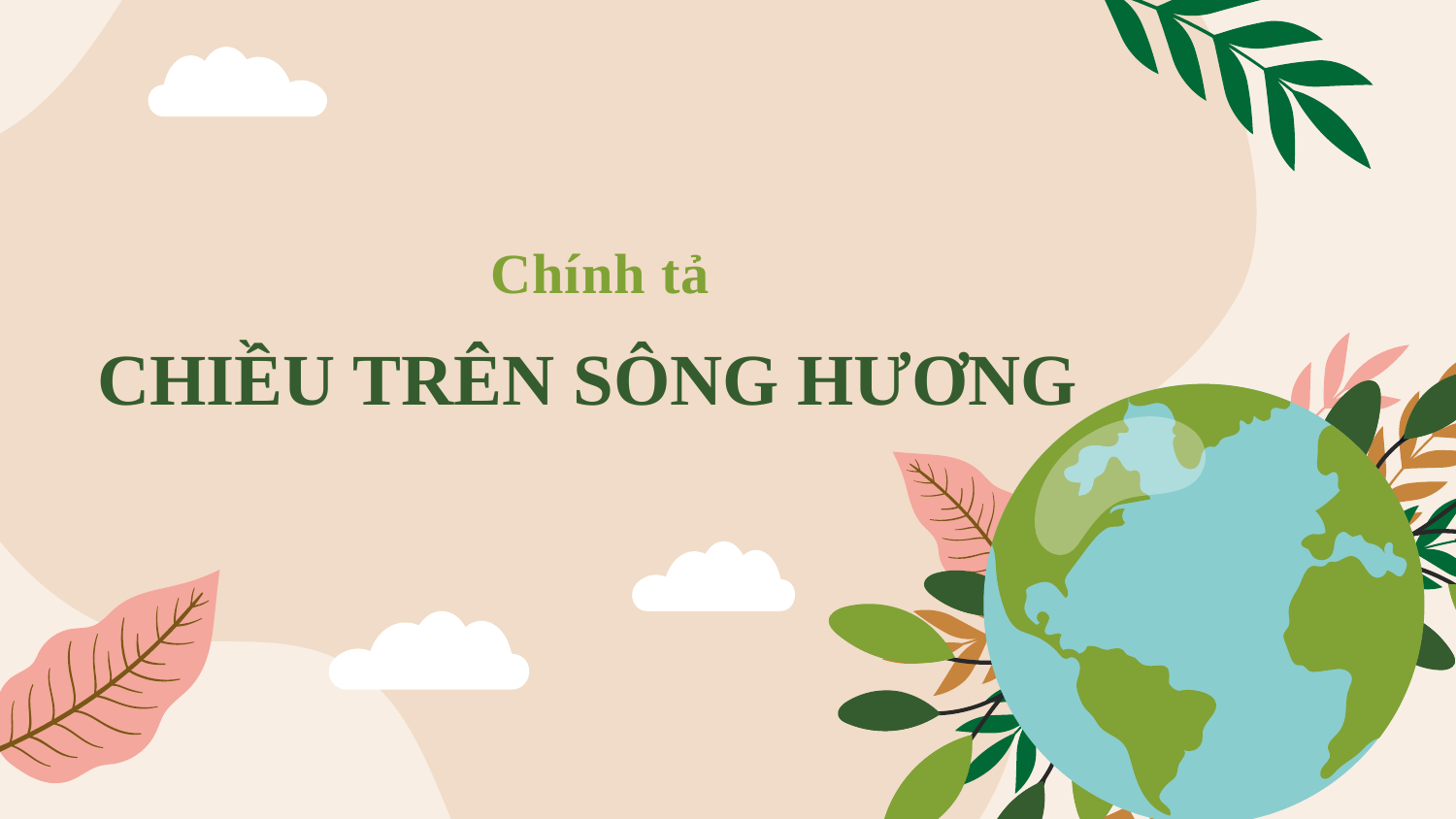

Chính tả
# CHIỀU TRÊN SÔNG HƯƠNG